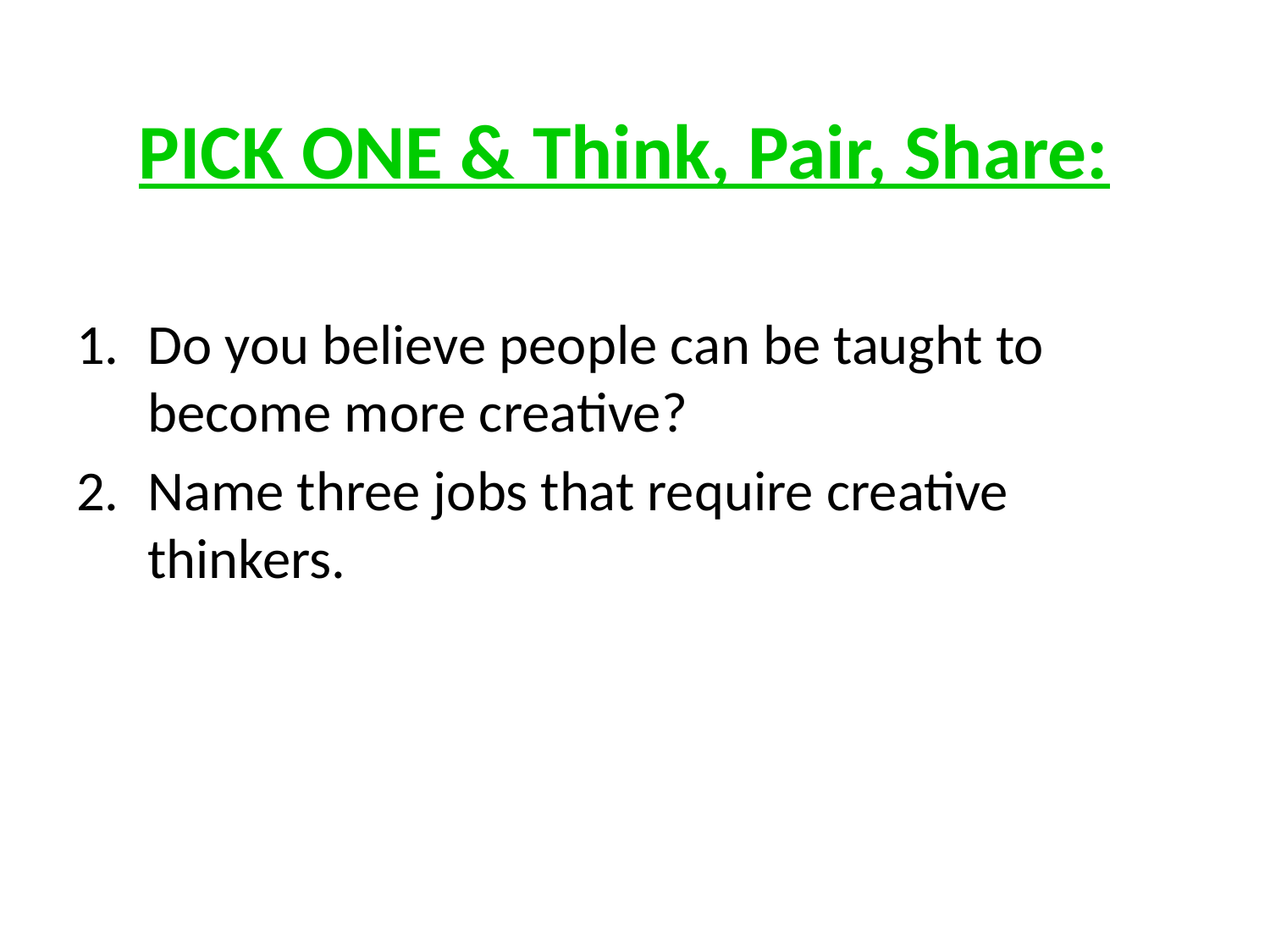

# PICK ONE & Think, Pair, Share:

Do you believe people can be taught to become more creative?
Name three jobs that require creative thinkers.